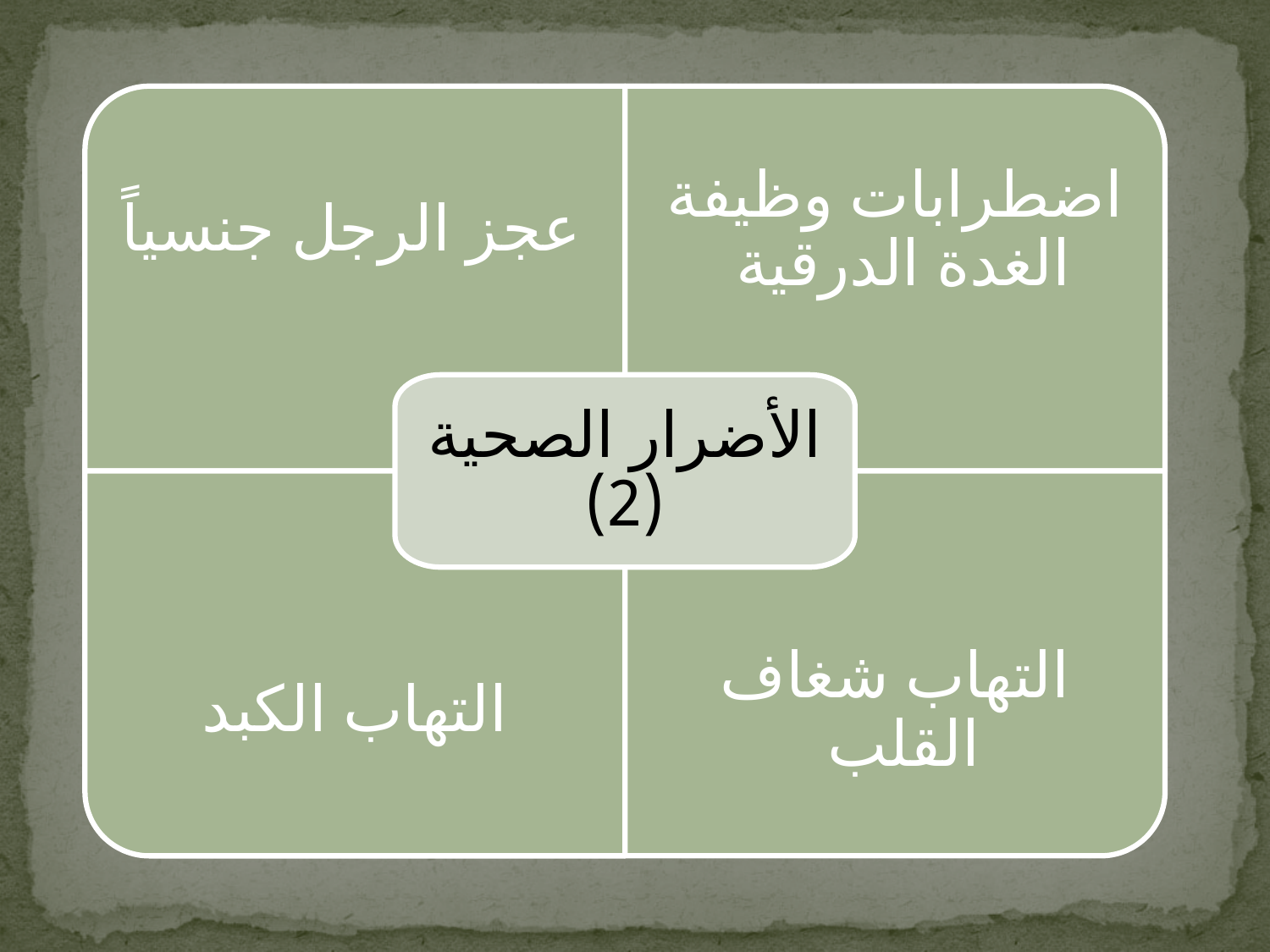

اضطرابات وظيفة الغدة الدرقية
عجز الرجل جنسياً
الأضرار الصحية (2)
التهاب الكبد
التهاب شغاف القلب